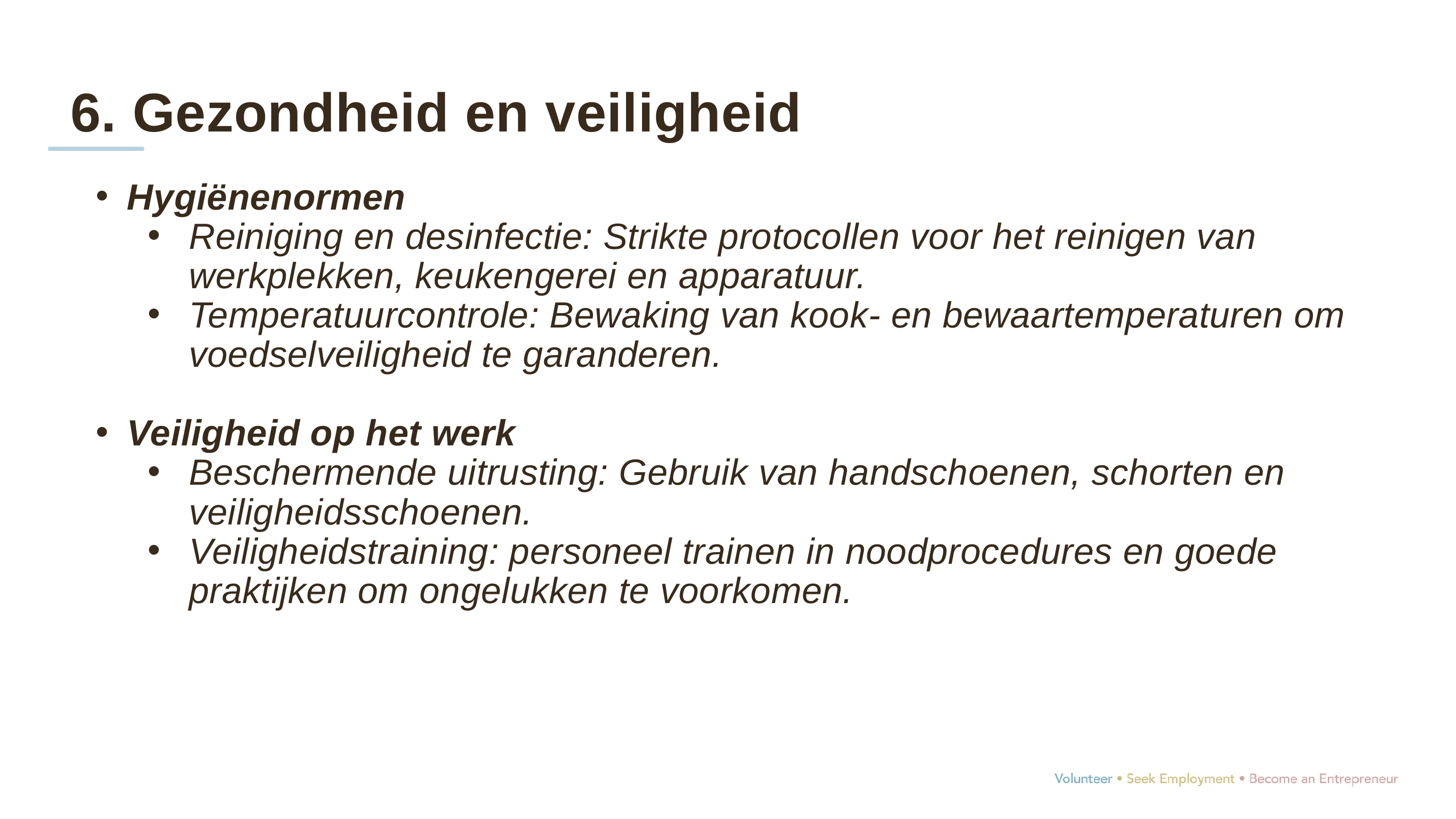

6. Gezondheid en veiligheid

Hygiënenormen
Reiniging en desinfectie: Strikte protocollen voor het reinigen van werkplekken, keukengerei en apparatuur.
Temperatuurcontrole: Bewaking van kook- en bewaartemperaturen om voedselveiligheid te garanderen.

Veiligheid op het werk
Beschermende uitrusting: Gebruik van handschoenen, schorten en veiligheidsschoenen.
Veiligheidstraining: personeel trainen in noodprocedures en goede praktijken om ongelukken te voorkomen.